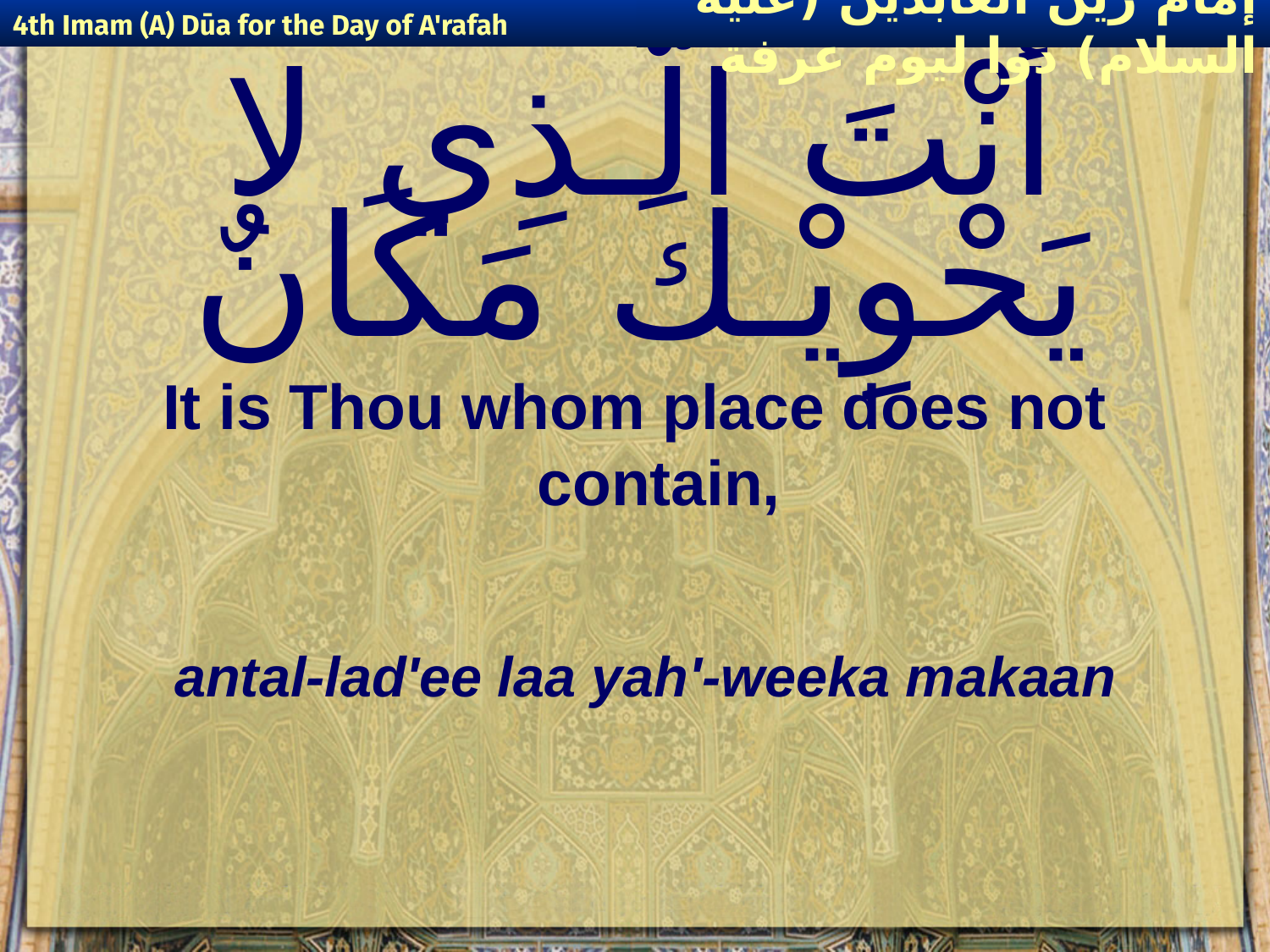

4th Imam (A) Dūa for the Day of A'rafah
إمام زين العابدين (عليه السلام) دوا ليوم عرفة
# أَنْتَ الَّـذِي لا يَحْوِيْـكَ مَكَانٌ
It is Thou whom place does not contain,
antal-lad'ee laa yah'-weeka makaan